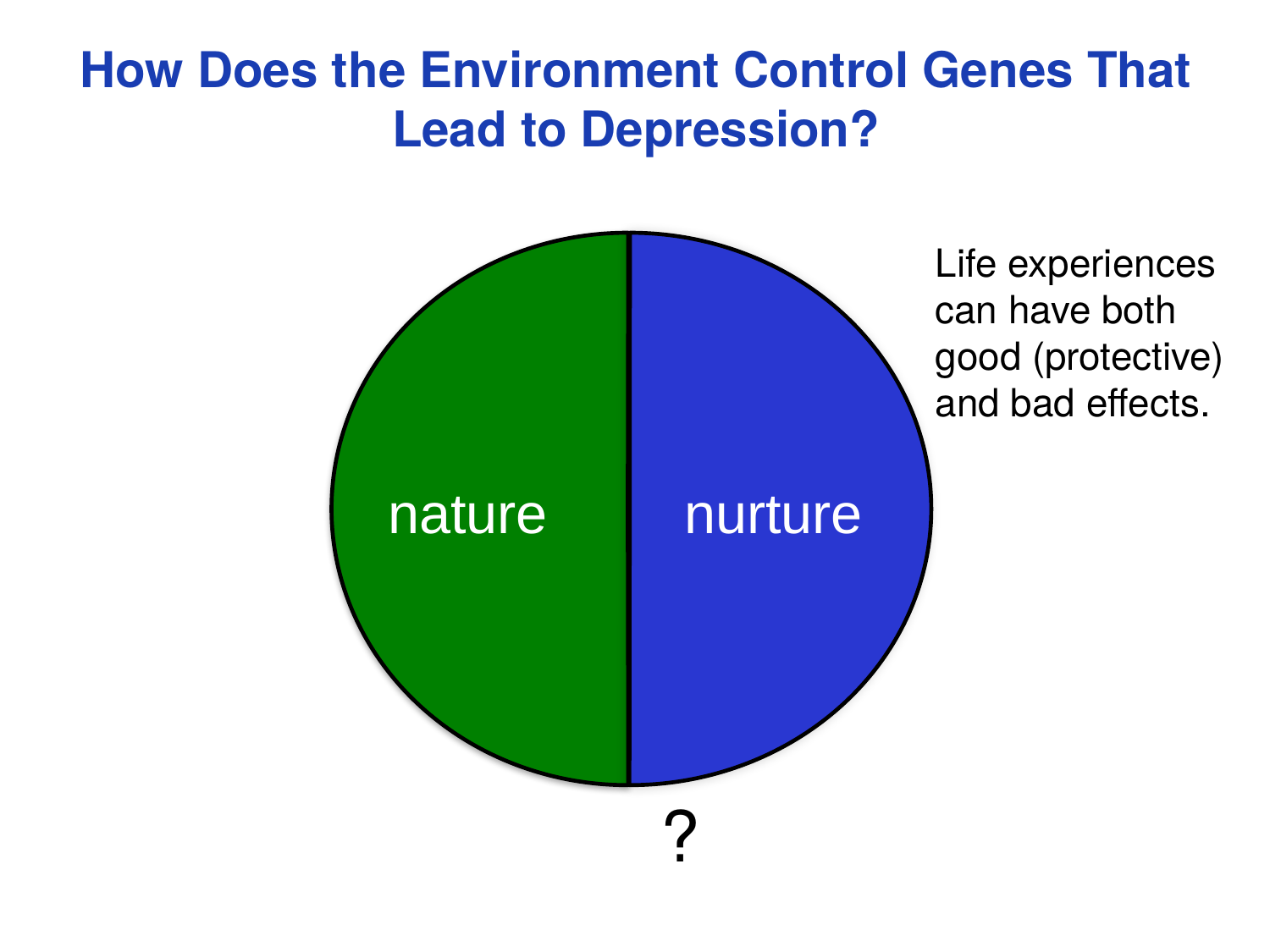

How Does the Environment Control Genes That Lead to Depression?
Life experiences can have both good (protective) and bad effects.

nurture
nature
?